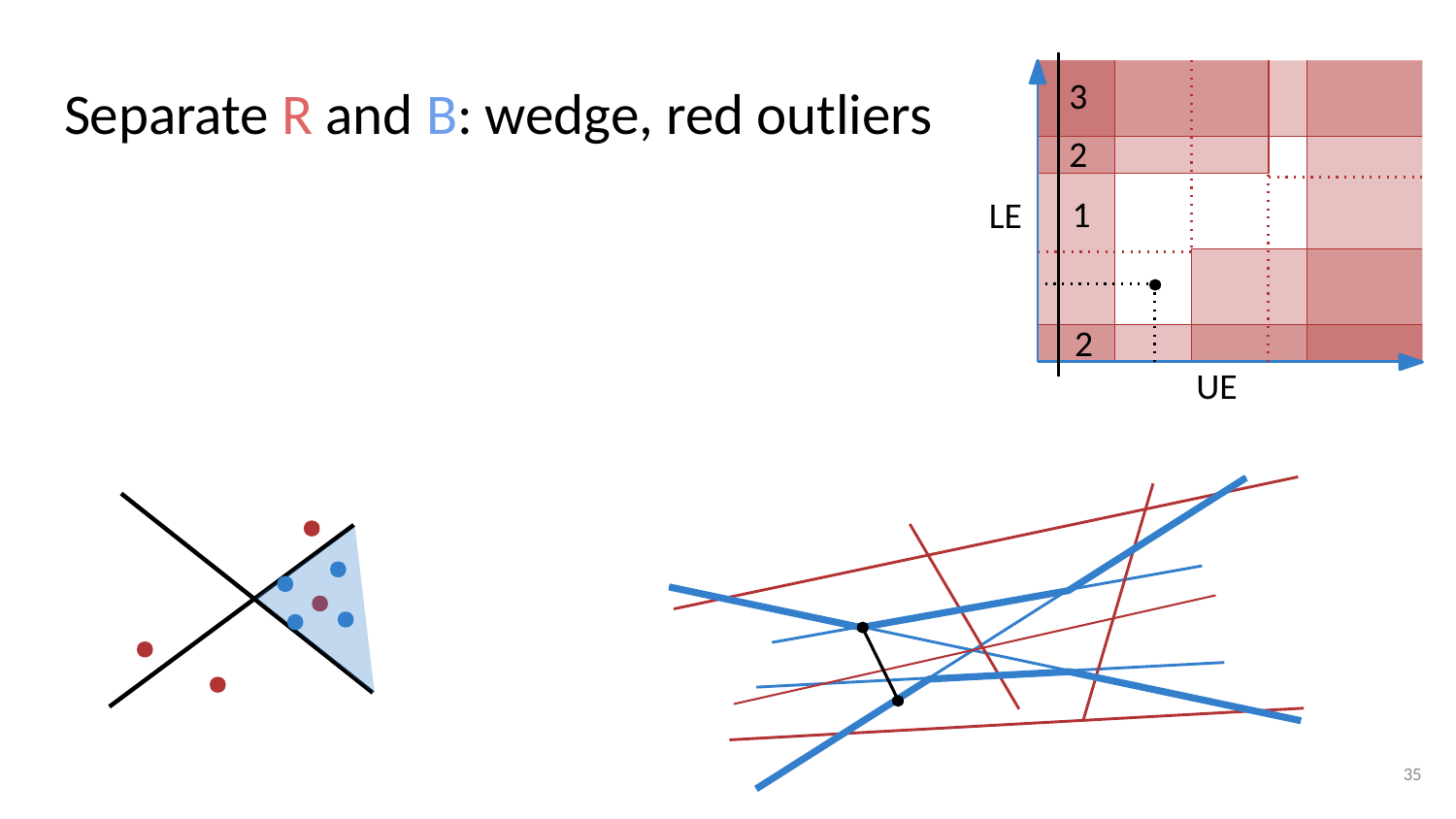

3
# Separate R and B: wedge, red outliers
2

1
LE

2

UE

35